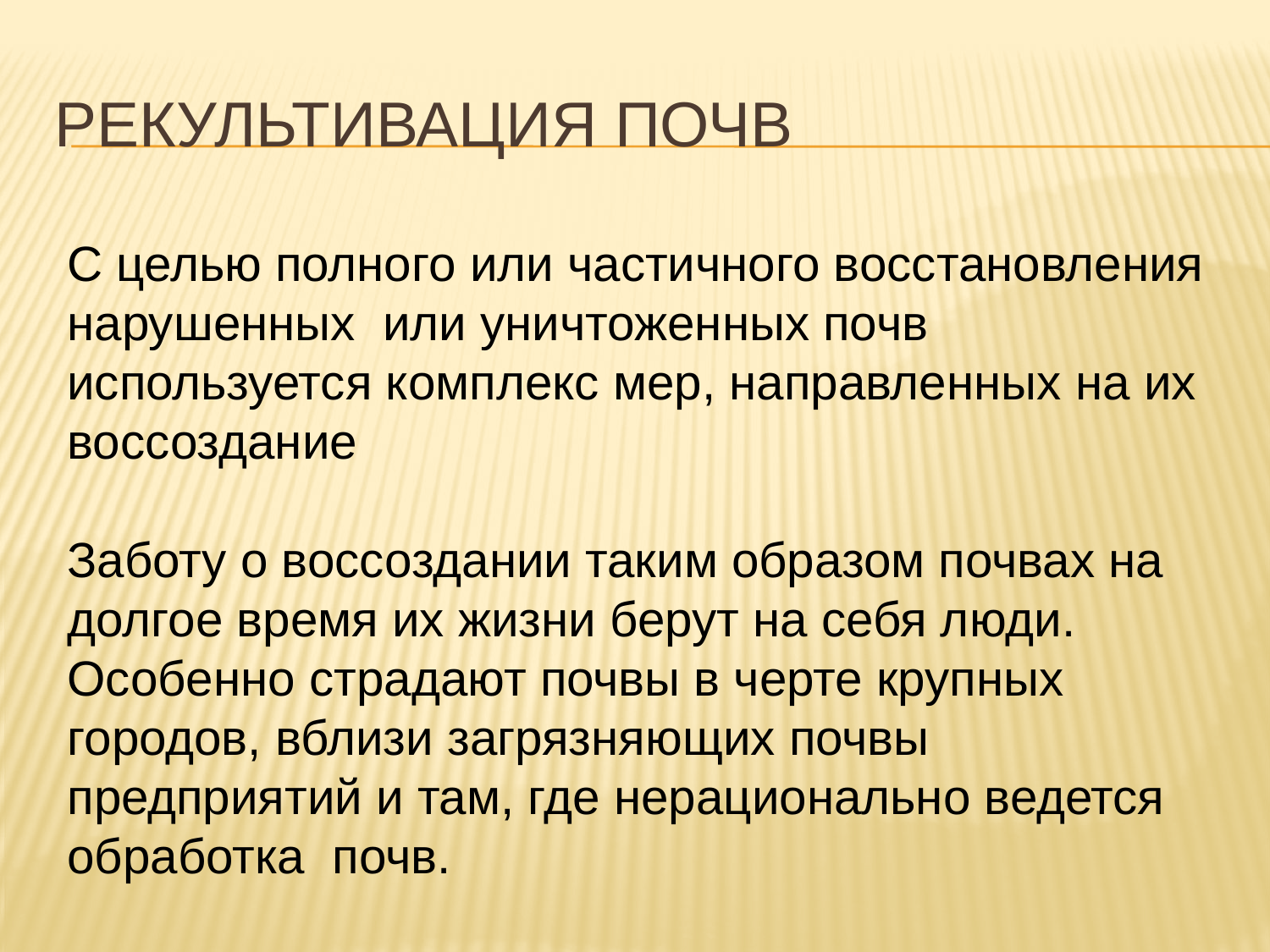

# Рекультивация почв
С целью полного или частичного восстановления нарушенных  или уничтоженных почв  используется комплекс мер, направленных на их воссоздание

Заботу о воссоздании таким образом почвах на долгое время их жизни берут на себя люди. Особенно страдают почвы в черте крупных городов, вблизи загрязняющих почвы  предприятий и там, где нерационально ведется обработка  почв.